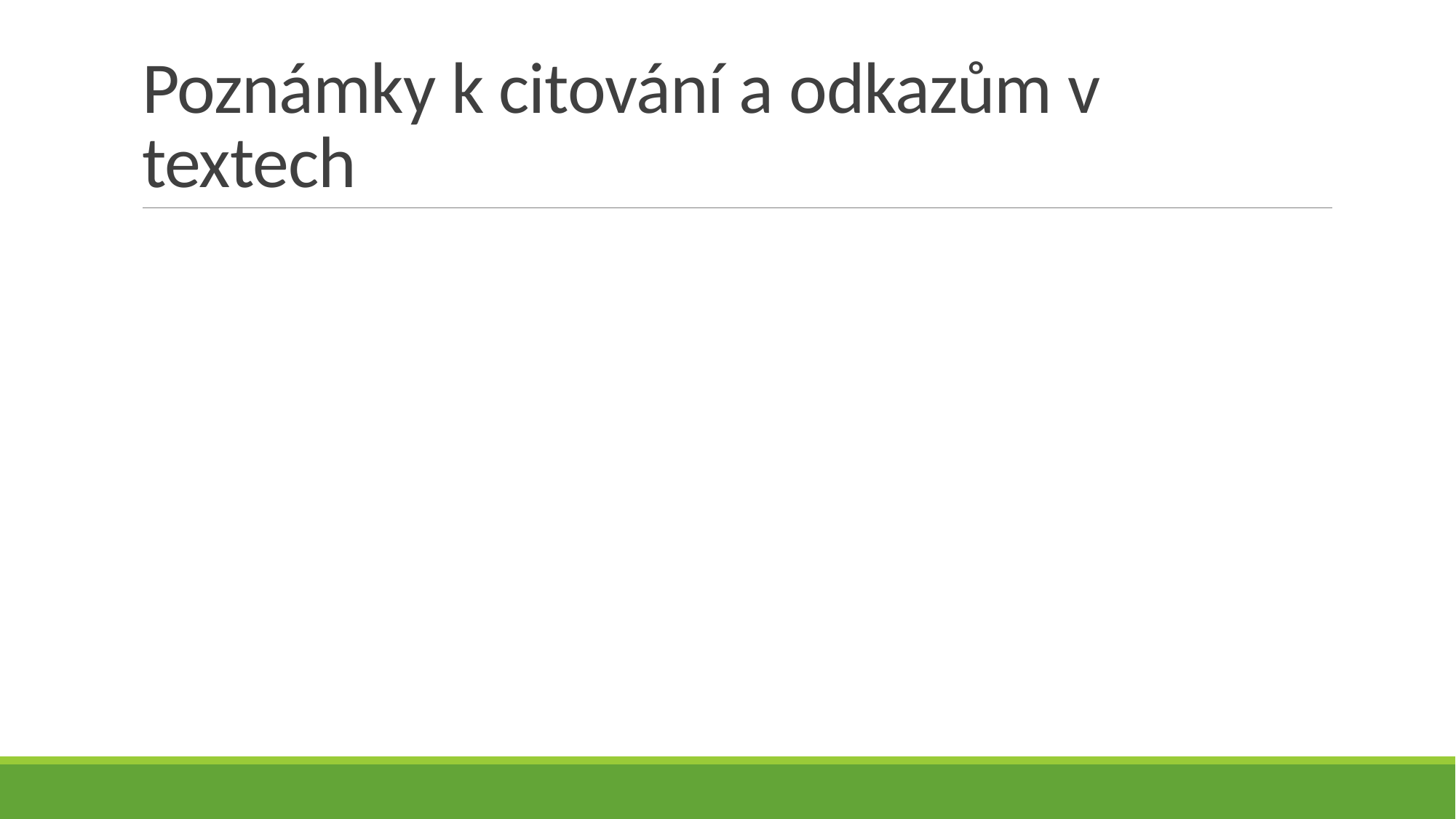

# Poznámky k citování a odkazům v textech